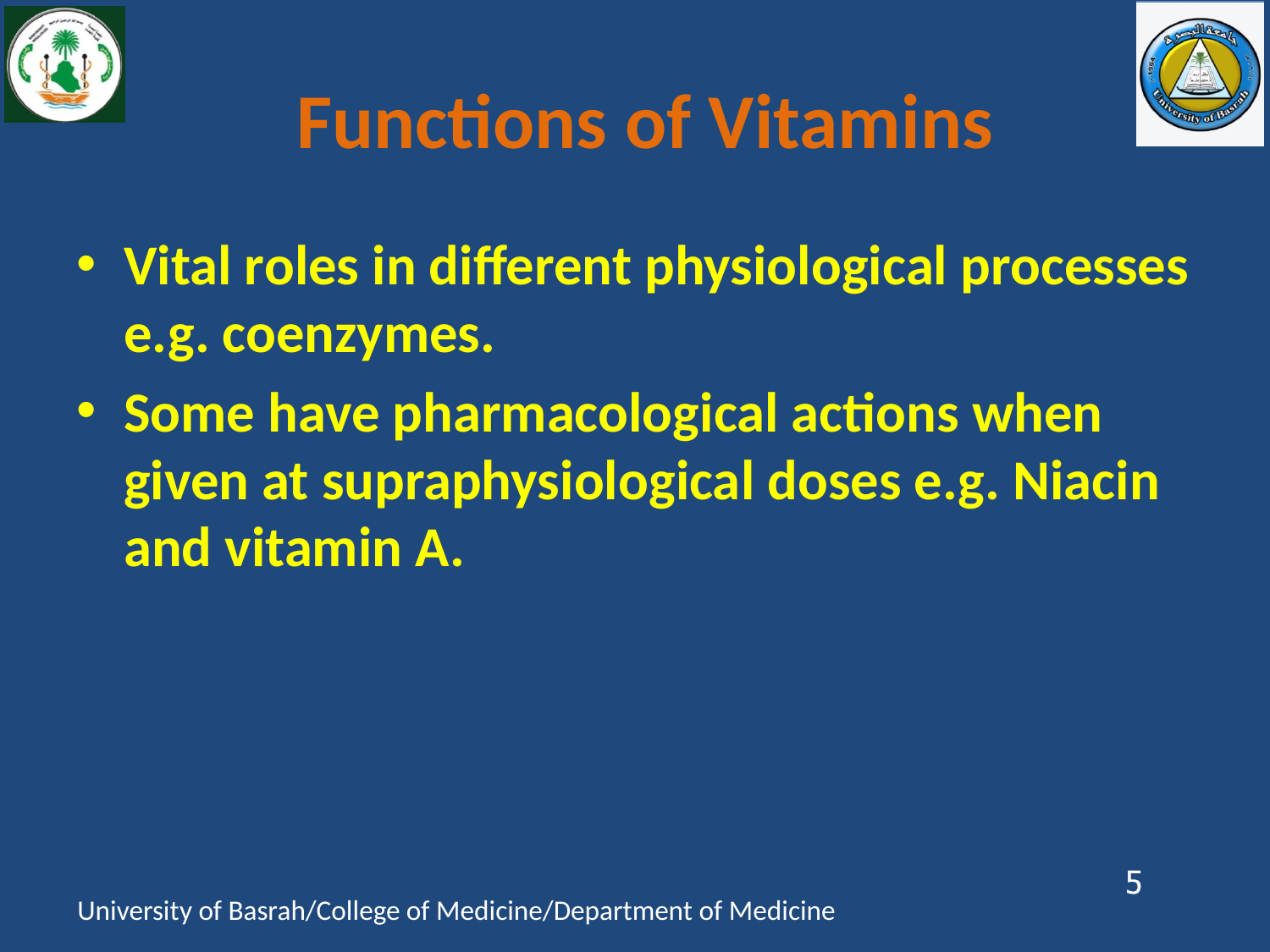

# Functions of Vitamins
Vital roles in different physiological processes e.g. coenzymes.
Some have pharmacological actions when given at supraphysiological doses e.g. Niacin and vitamin A.
5
University of Basrah/College of Medicine/Department of Medicine